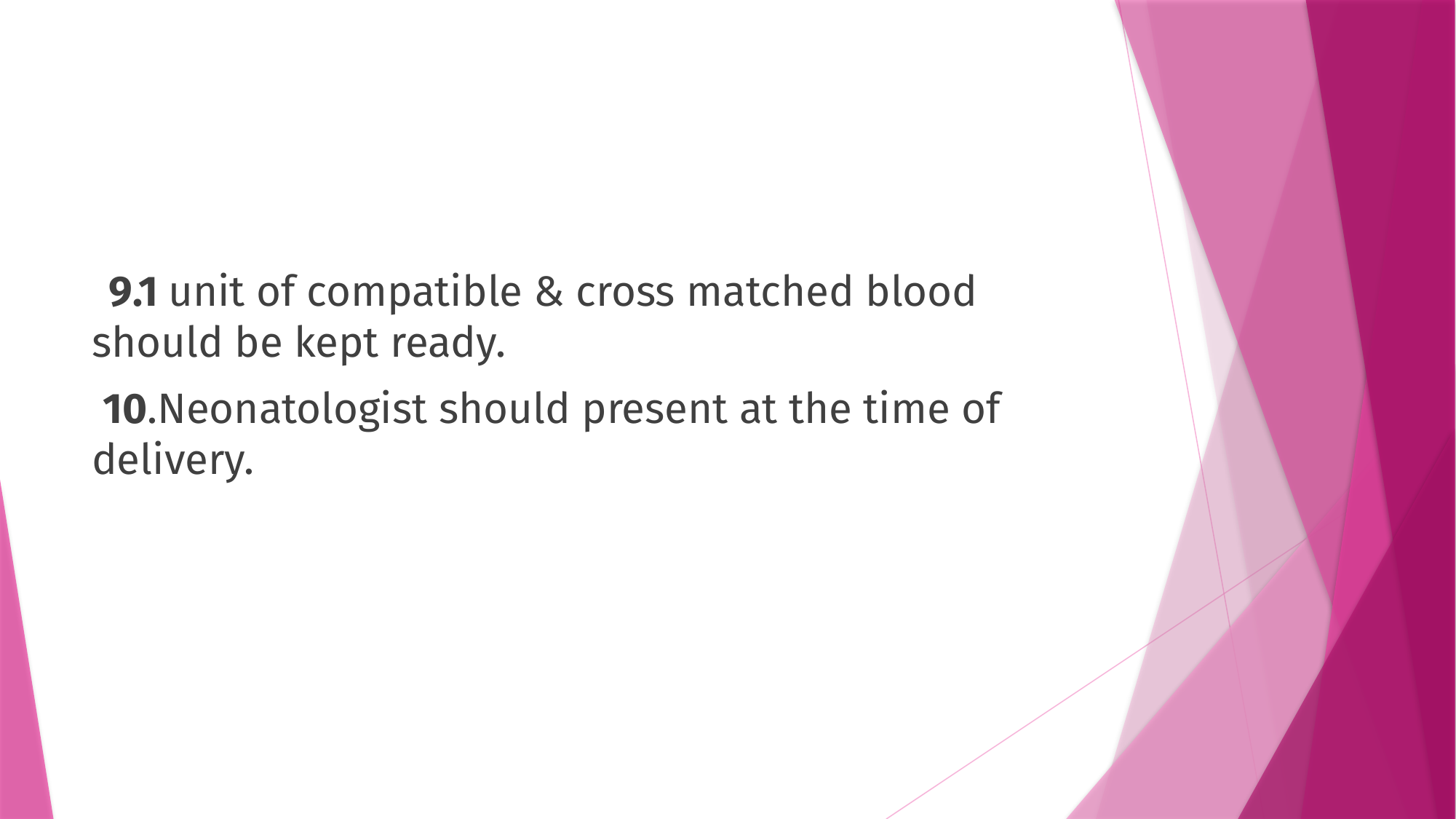

#
  9.1 unit of compatible & cross matched blood should be kept ready.
 10.Neonatologist should present at the time of delivery.